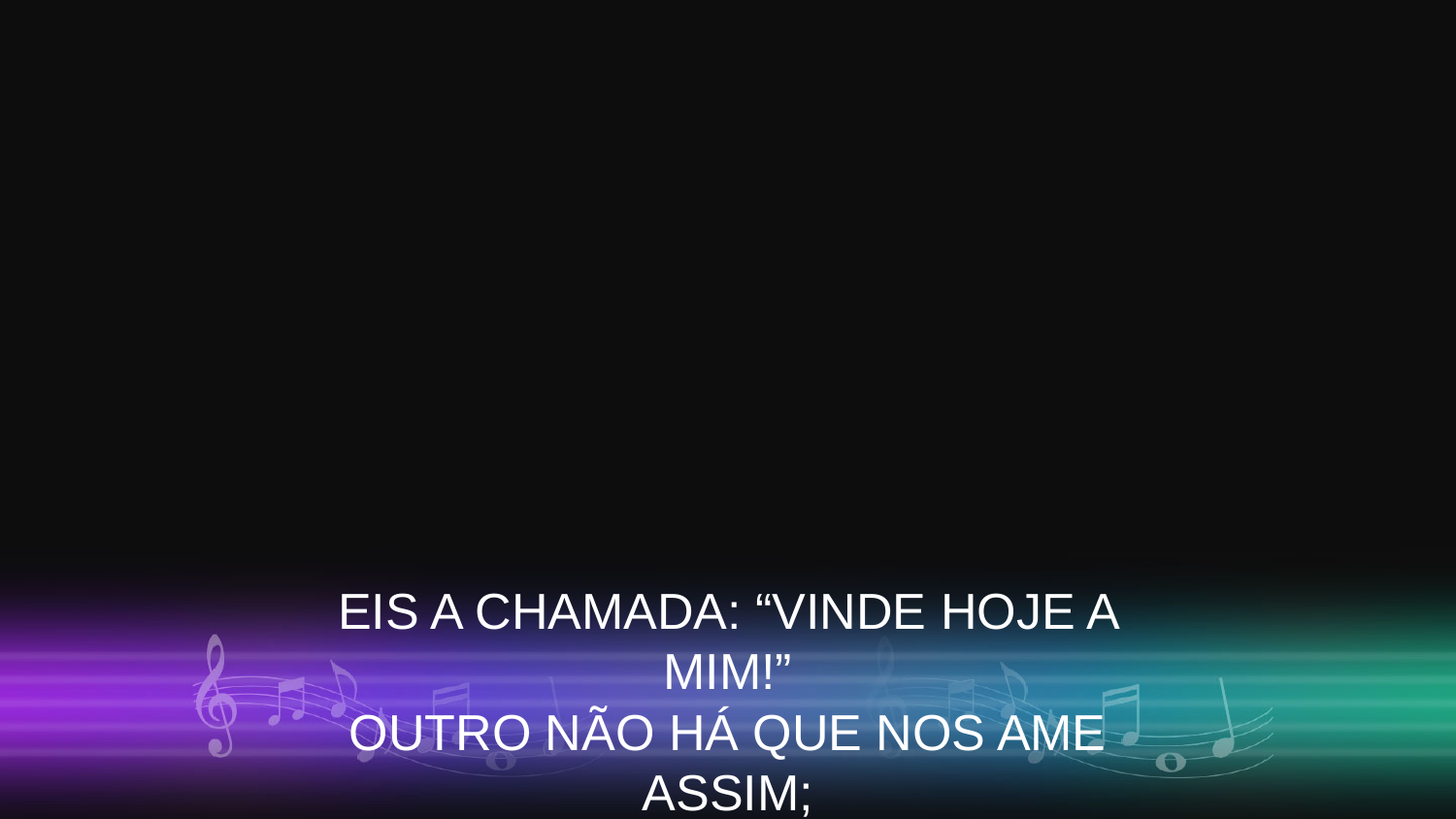

EIS A CHAMADA: “VINDE HOJE A MIM!”
OUTRO NÃO HÁ QUE NOS AME ASSIM;